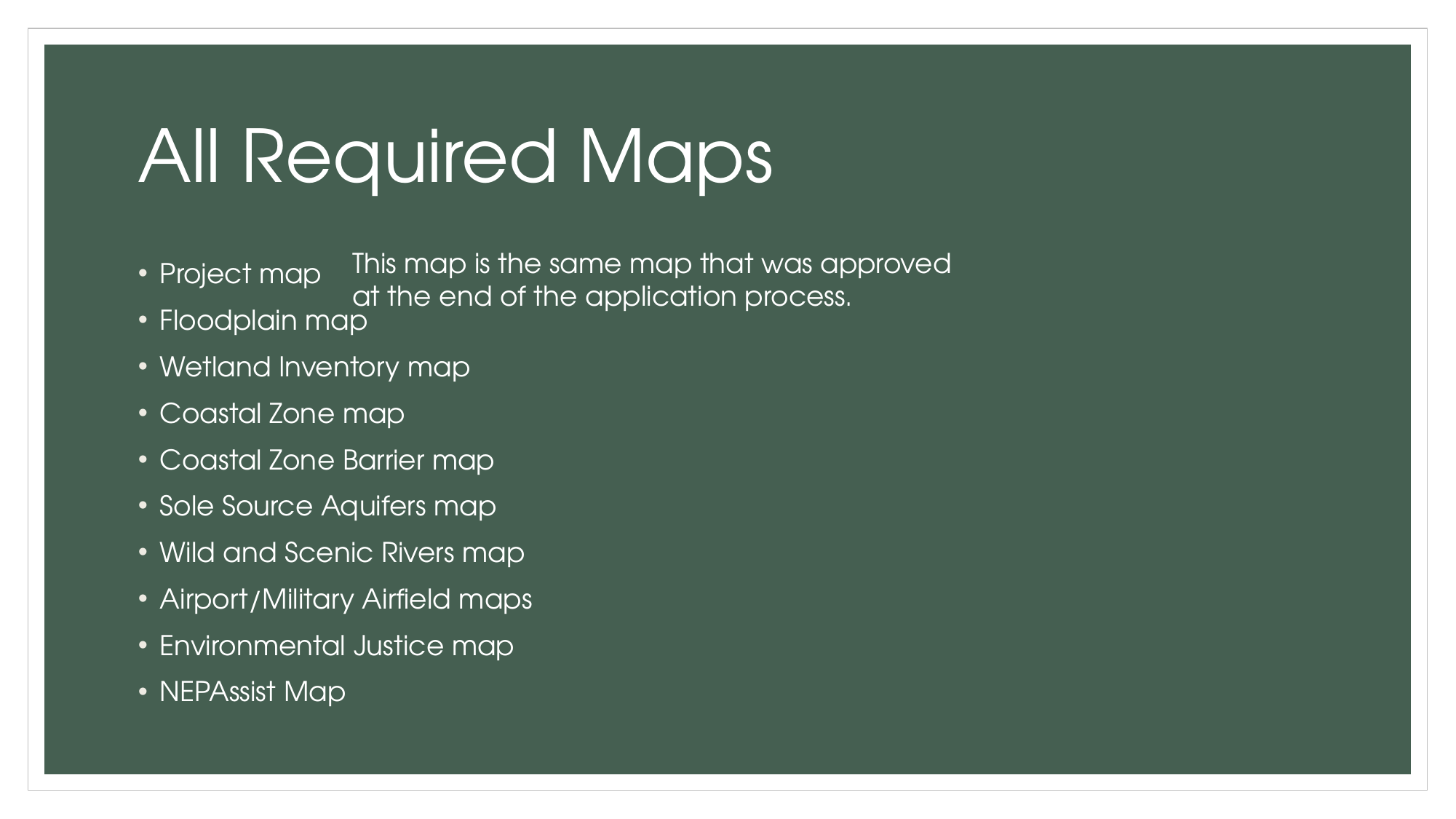

# All Required Maps
This map is the same map that was approved at the end of the application process.
Project map
Floodplain map
Wetland Inventory map
Coastal Zone map
Coastal Zone Barrier map
Sole Source Aquifers map
Wild and Scenic Rivers map
Airport/Military Airfield maps
Environmental Justice map
NEPAssist Map